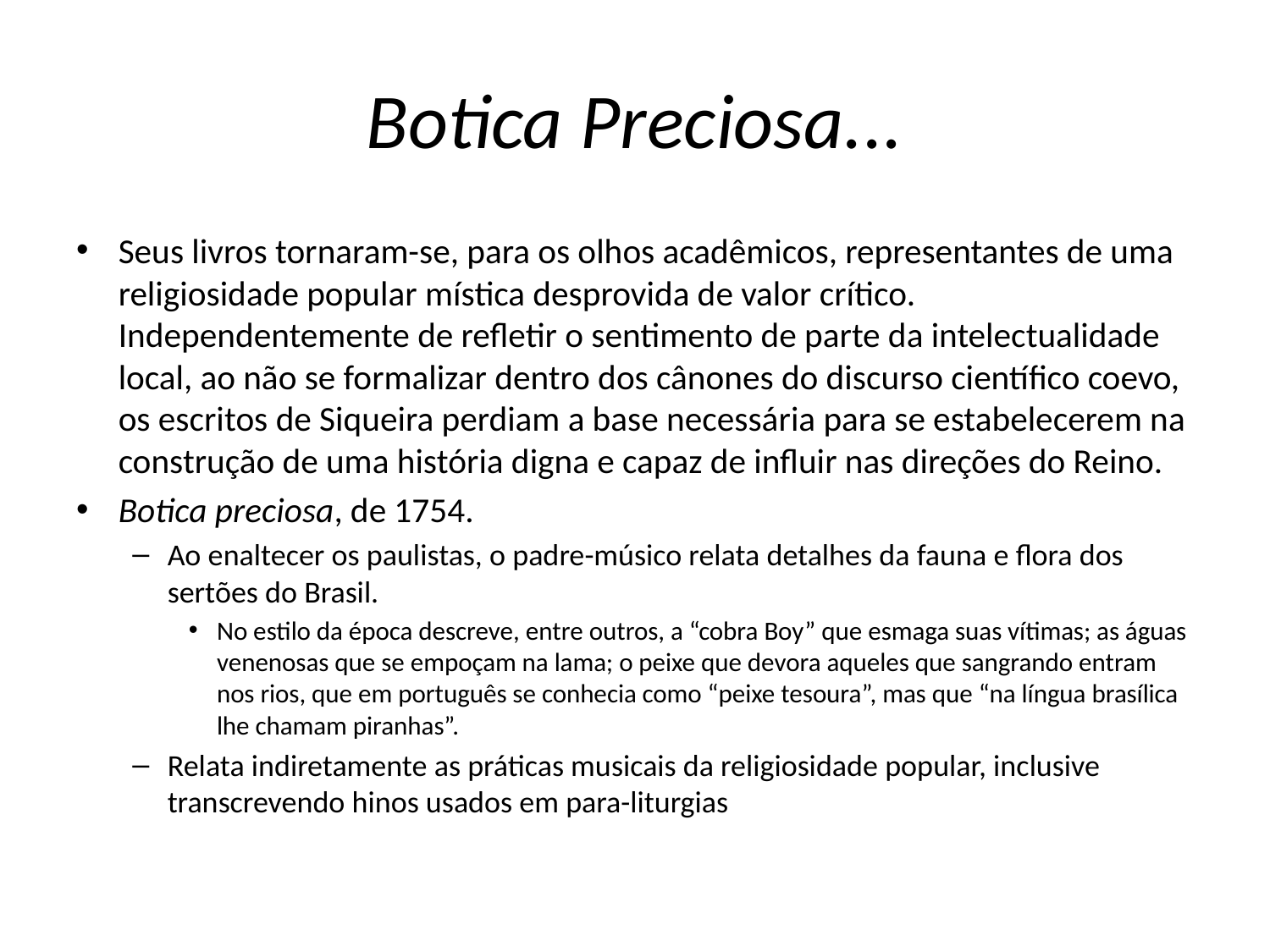

# Botica Preciosa...
Seus livros tornaram-se, para os olhos acadêmicos, representantes de uma religiosidade popular mística desprovida de valor crítico. Independentemente de refletir o sentimento de parte da intelectualidade local, ao não se formalizar dentro dos cânones do discurso científico coevo, os escritos de Siqueira perdiam a base necessária para se estabelecerem na construção de uma história digna e capaz de influir nas direções do Reino.
Botica preciosa, de 1754.
Ao enaltecer os paulistas, o padre-músico relata detalhes da fauna e flora dos sertões do Brasil.
No estilo da época descreve, entre outros, a “cobra Boy” que esmaga suas vítimas; as águas venenosas que se empoçam na lama; o peixe que devora aqueles que sangrando entram nos rios, que em português se conhecia como “peixe tesoura”, mas que “na língua brasílica lhe chamam piranhas”.
Relata indiretamente as práticas musicais da religiosidade popular, inclusive transcrevendo hinos usados em para-liturgias